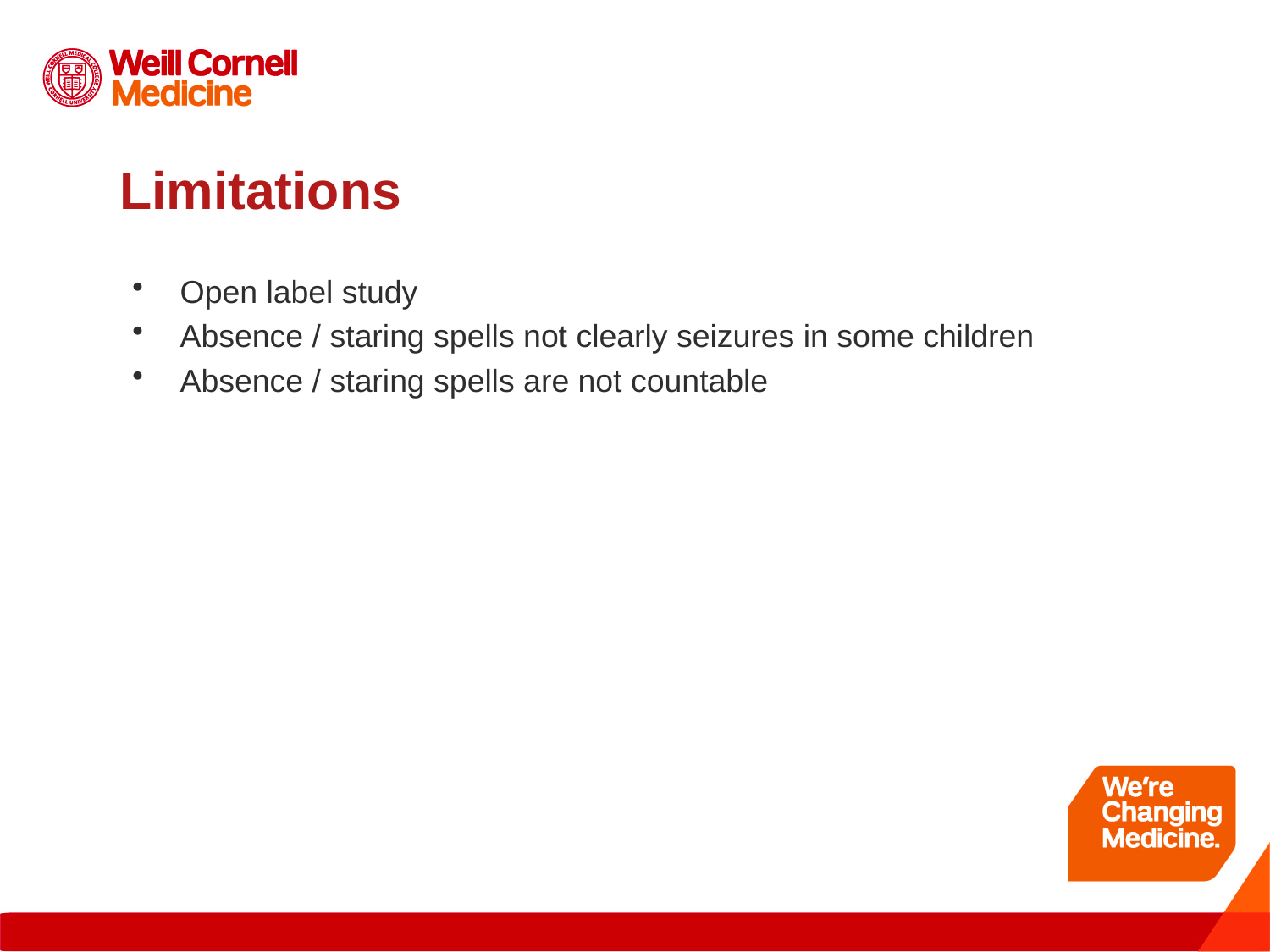

# Limitations
Open label study
Absence / staring spells not clearly seizures in some children
Absence / staring spells are not countable